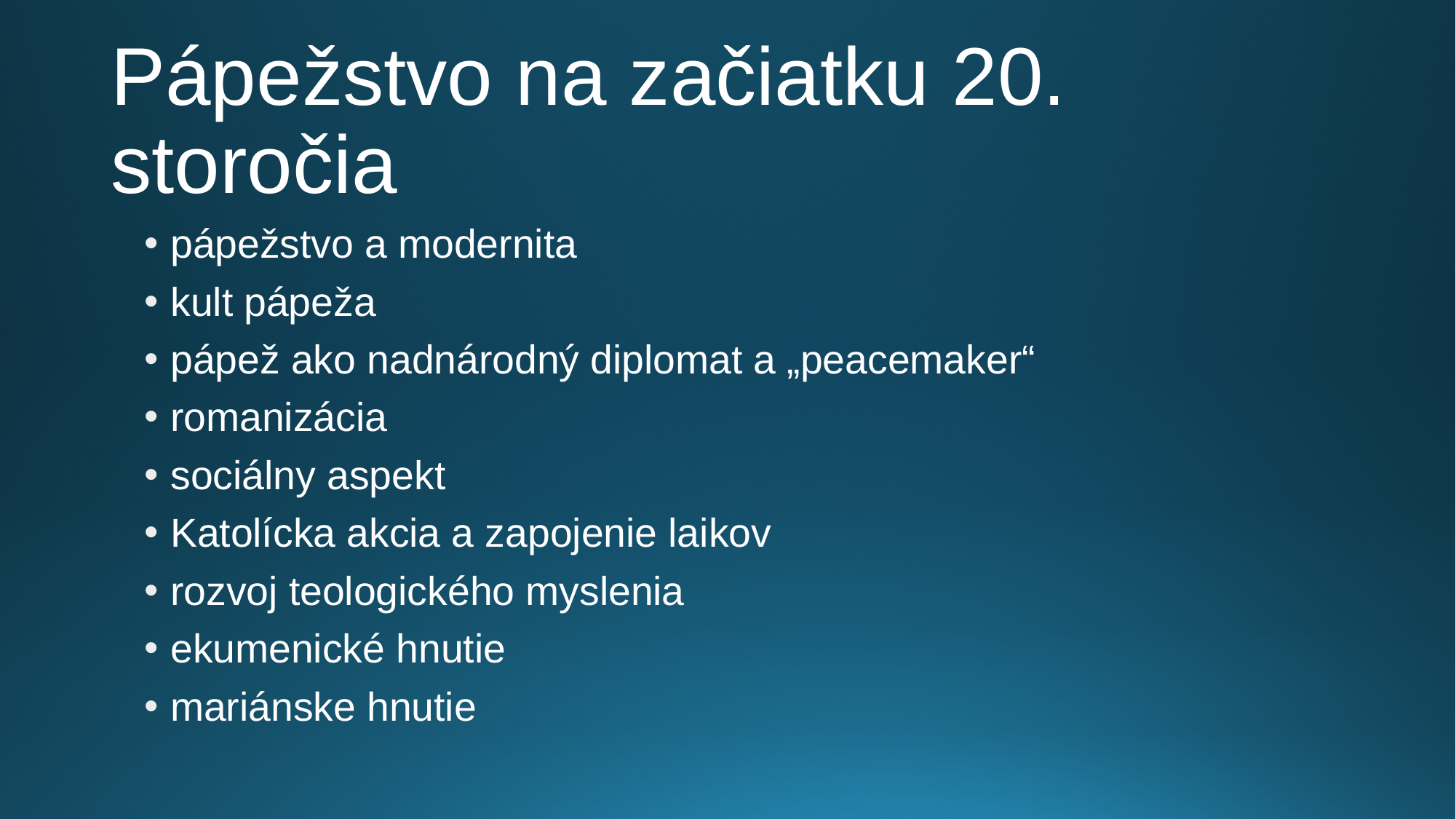

# Pápežstvo na začiatku 20. storočia
pápežstvo a modernita
kult pápeža
pápež ako nadnárodný diplomat a „peacemaker“
romanizácia
sociálny aspekt
Katolícka akcia a zapojenie laikov
rozvoj teologického myslenia
ekumenické hnutie
mariánske hnutie